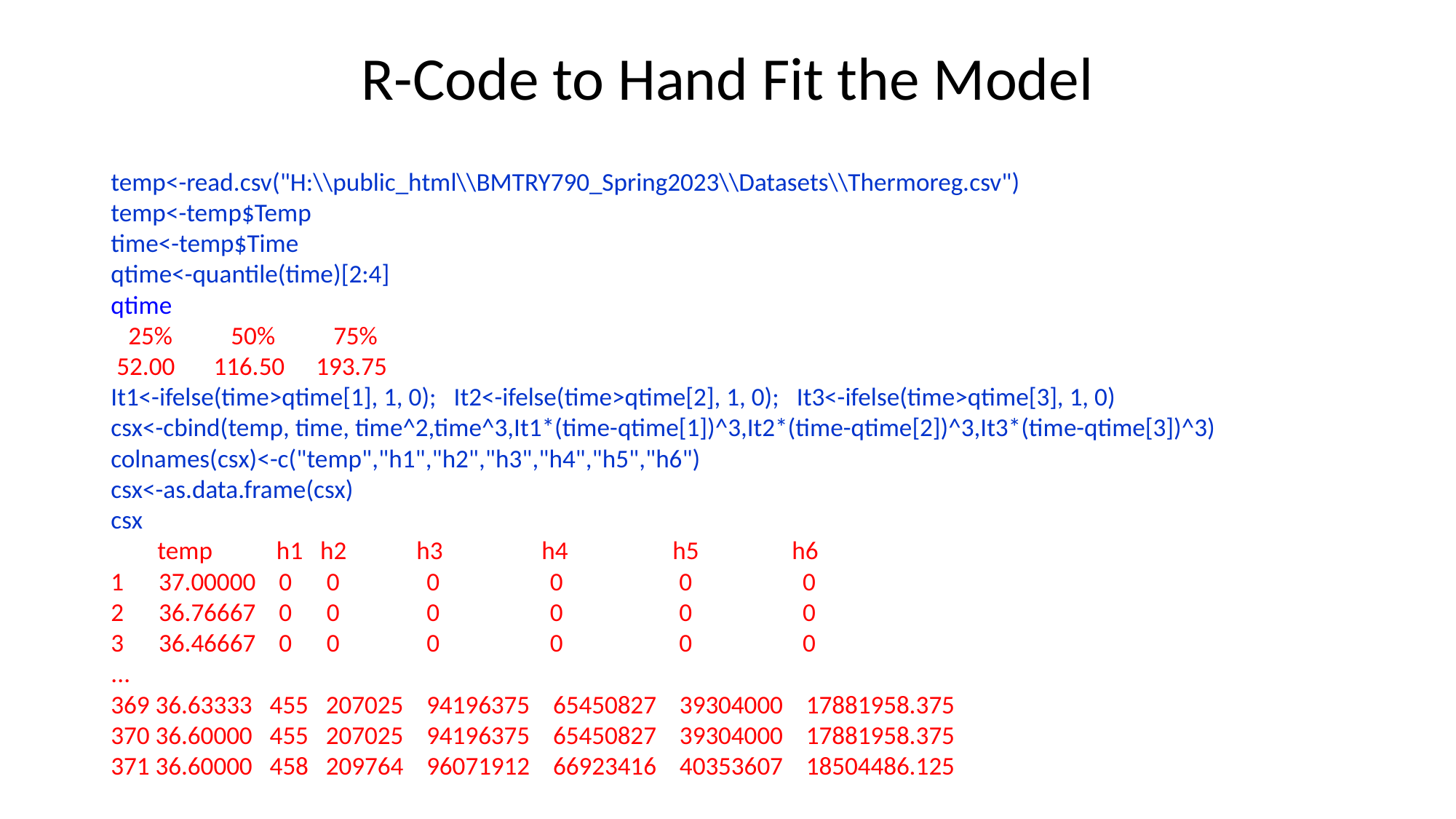

# R-Code to Hand Fit the Model
temp<-read.csv("H:\\public_html\\BMTRY790_Spring2023\\Datasets\\Thermoreg.csv")
temp<-temp$Temp
time<-temp$Time
qtime<-quantile(time)[2:4]
qtime
   25%    	   50%   	   75%
 52.00 	116.50 	193.75
It1<-ifelse(time>qtime[1], 1, 0);   It2<-ifelse(time>qtime[2], 1, 0);   It3<-ifelse(time>qtime[3], 1, 0)
csx<-cbind(temp, time, time^2,time^3,It1*(time-qtime[1])^3,It2*(time-qtime[2])^3,It3*(time-qtime[3])^3)
colnames(csx)<-c("temp","h1","h2","h3","h4","h5","h6")
csx<-as.data.frame(csx)
csx
        temp           h1   h2            h3                 h4                  h5                h6
1      37.00000    0      0               0                   0                    0                   0
2      36.76667    0      0               0                   0                    0                   0
3      36.46667    0      0               0                   0                    0                   0
...
369 36.63333   455   207025    94196375    65450827    39304000    17881958.375
370 36.60000   455   207025    94196375    65450827    39304000    17881958.375
371 36.60000   458   209764    96071912    66923416    40353607    18504486.125